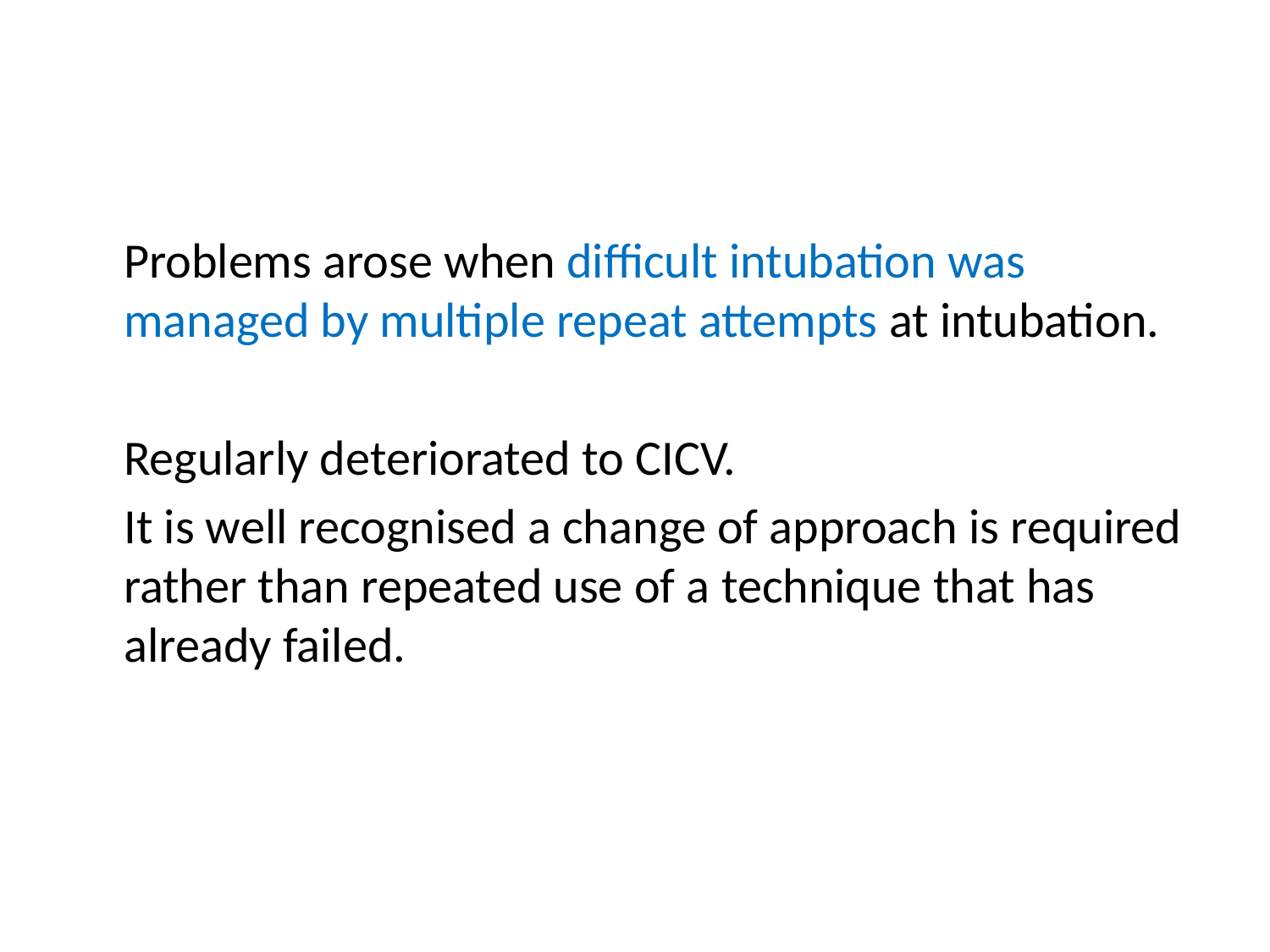

#
	Problems arose when difficult intubation was managed by multiple repeat attempts at intubation.

	Regularly deteriorated to CICV.
	It is well recognised a change of approach is required rather than repeated use of a technique that has already failed.